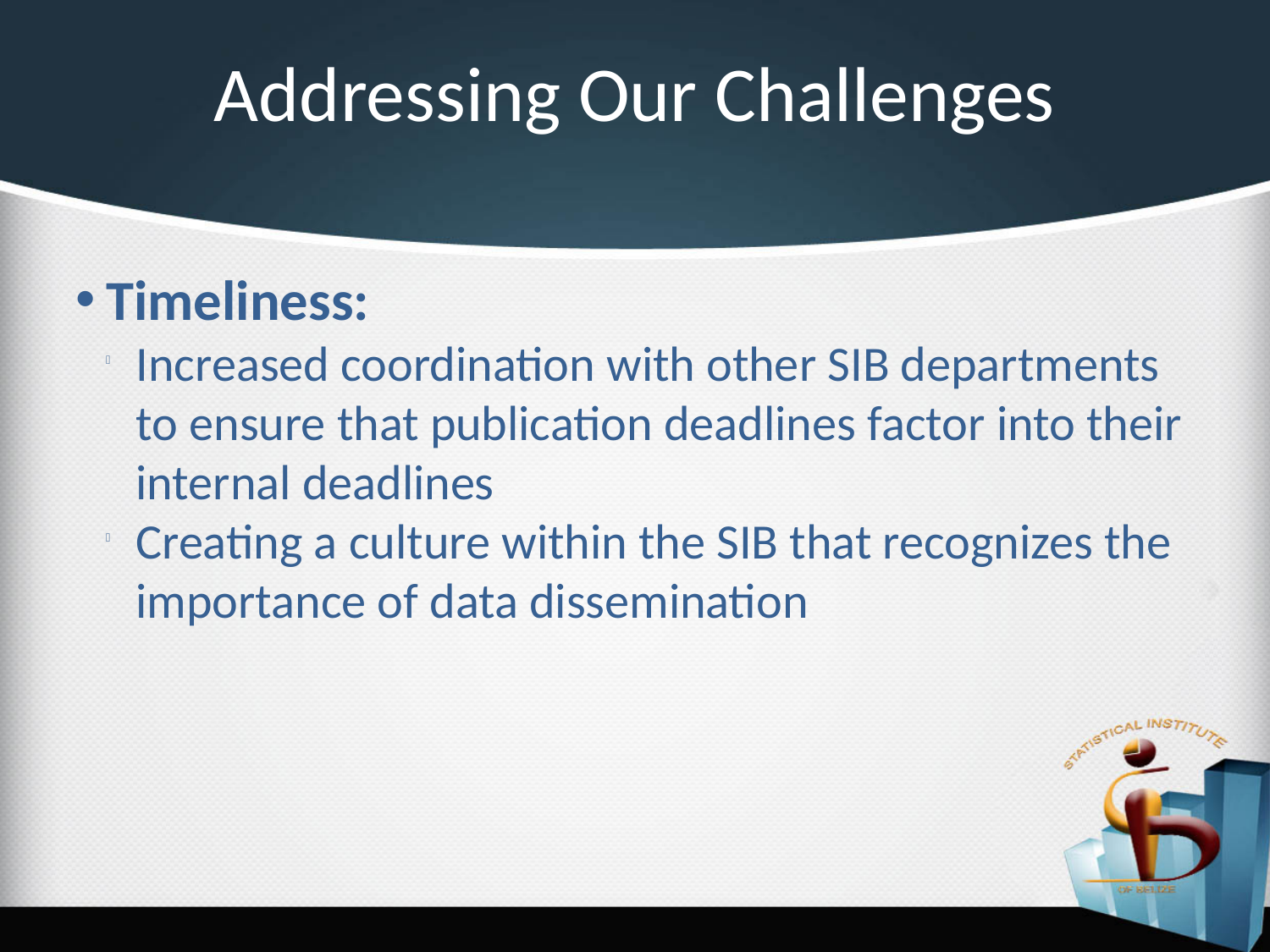

Addressing Our Challenges
Timeliness:
Increased coordination with other SIB departments to ensure that publication deadlines factor into their internal deadlines
Creating a culture within the SIB that recognizes the importance of data dissemination